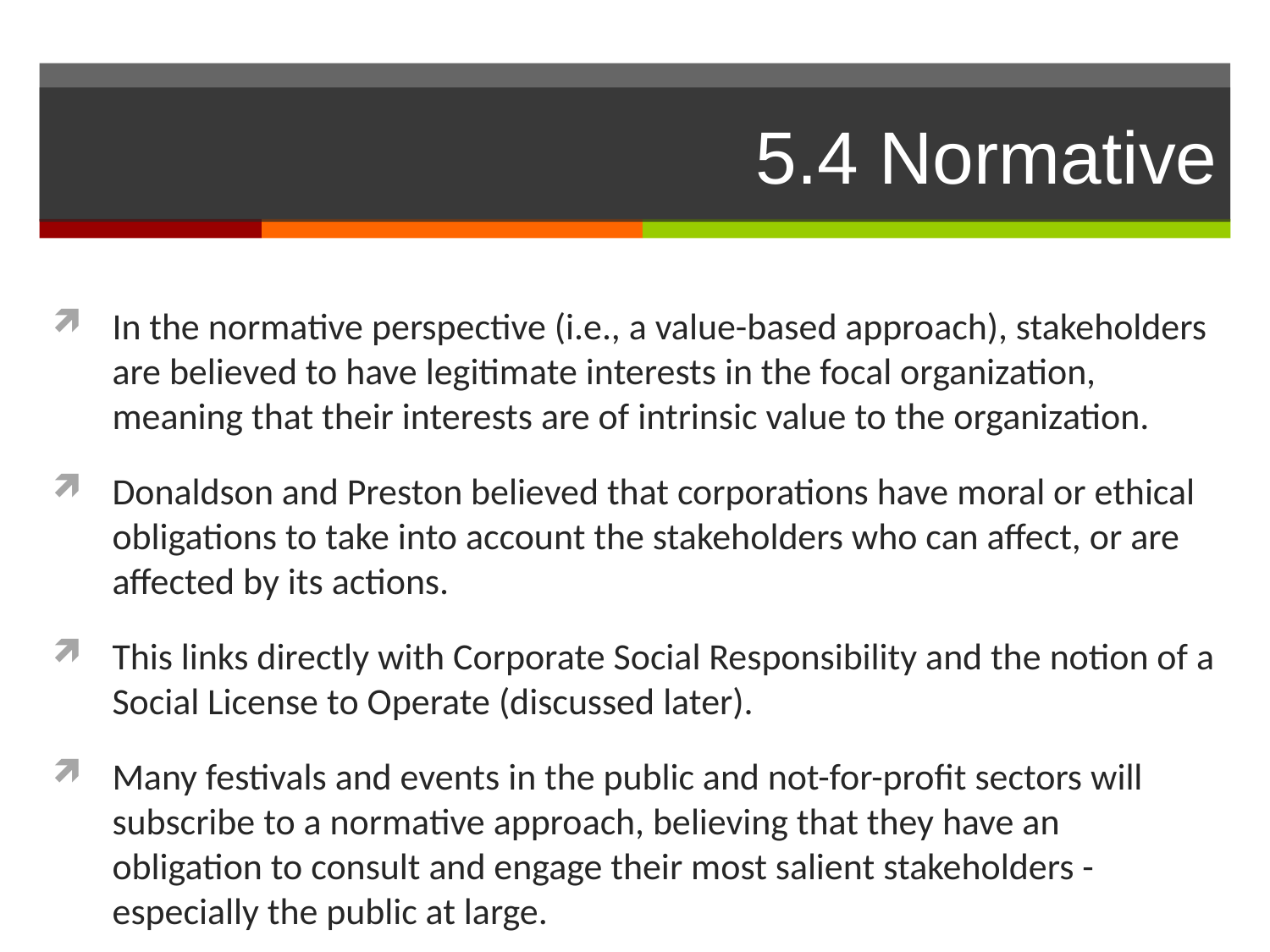

# 5.4 Normative
In the normative perspective (i.e., a value-based approach), stakeholders are believed to have legitimate interests in the focal organization, meaning that their interests are of intrinsic value to the organization.
Donaldson and Preston believed that corporations have moral or ethical obligations to take into account the stakeholders who can affect, or are affected by its actions.
This links directly with Corporate Social Responsibility and the notion of a Social License to Operate (discussed later).
Many festivals and events in the public and not-for-profit sectors will subscribe to a normative approach, believing that they have an obligation to consult and engage their most salient stakeholders - especially the public at large.